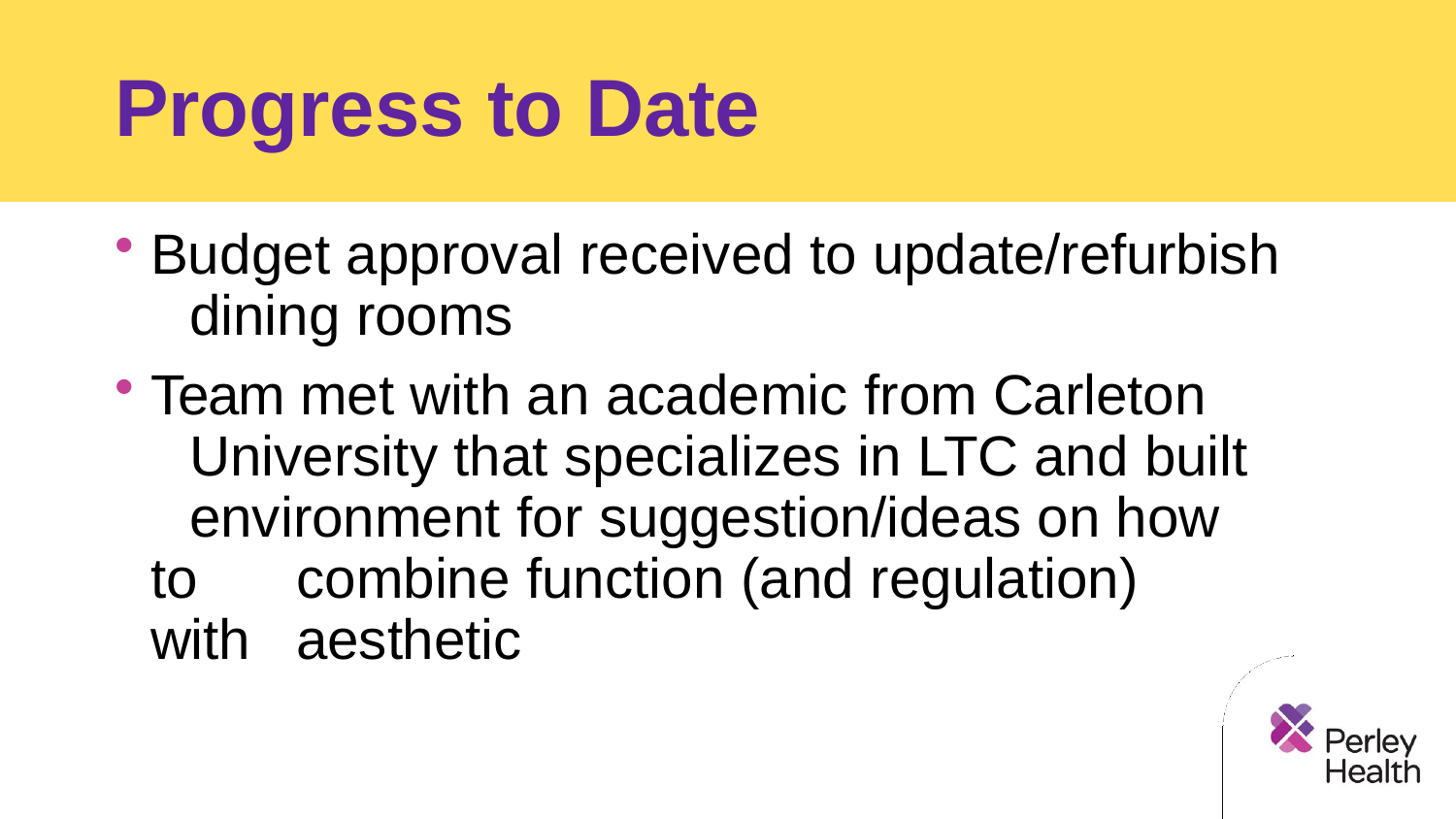

# Progress to Date
Budget approval received to update/refurbish 	dining rooms
Team met with an academic from Carleton 	University that specializes in LTC and built 	environment for suggestion/ideas on how to 	combine function (and regulation) with 	aesthetic